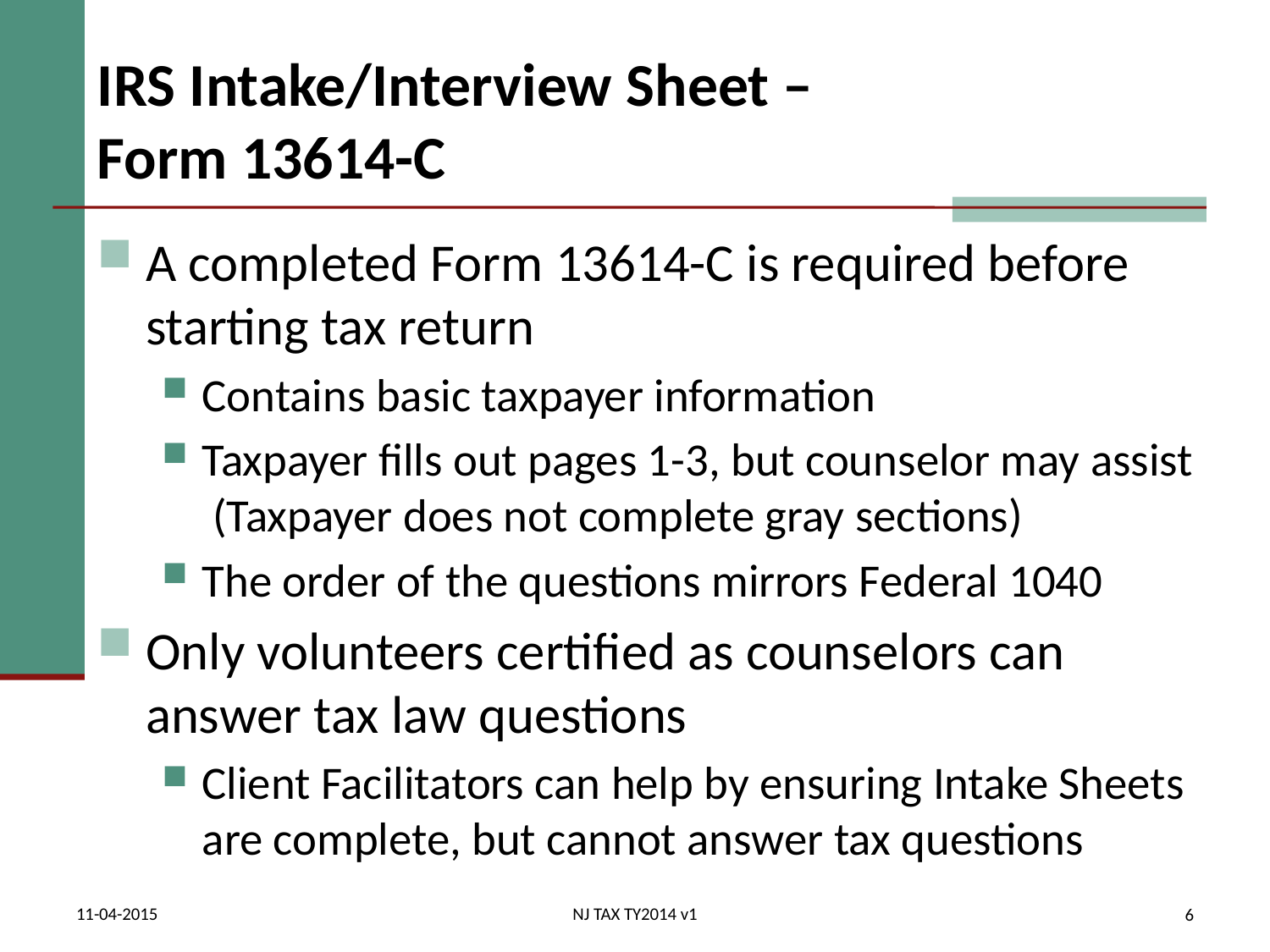

# IRS Intake/Interview Sheet – Form 13614-C
A completed Form 13614-C is required before starting tax return
Contains basic taxpayer information
Taxpayer fills out pages 1-3, but counselor may assist  (Taxpayer does not complete gray sections)
The order of the questions mirrors Federal 1040
Only volunteers certified as counselors can answer tax law questions
Client Facilitators can help by ensuring Intake Sheets are complete, but cannot answer tax questions
11-04-2015
NJ TAX TY2014 v1
6